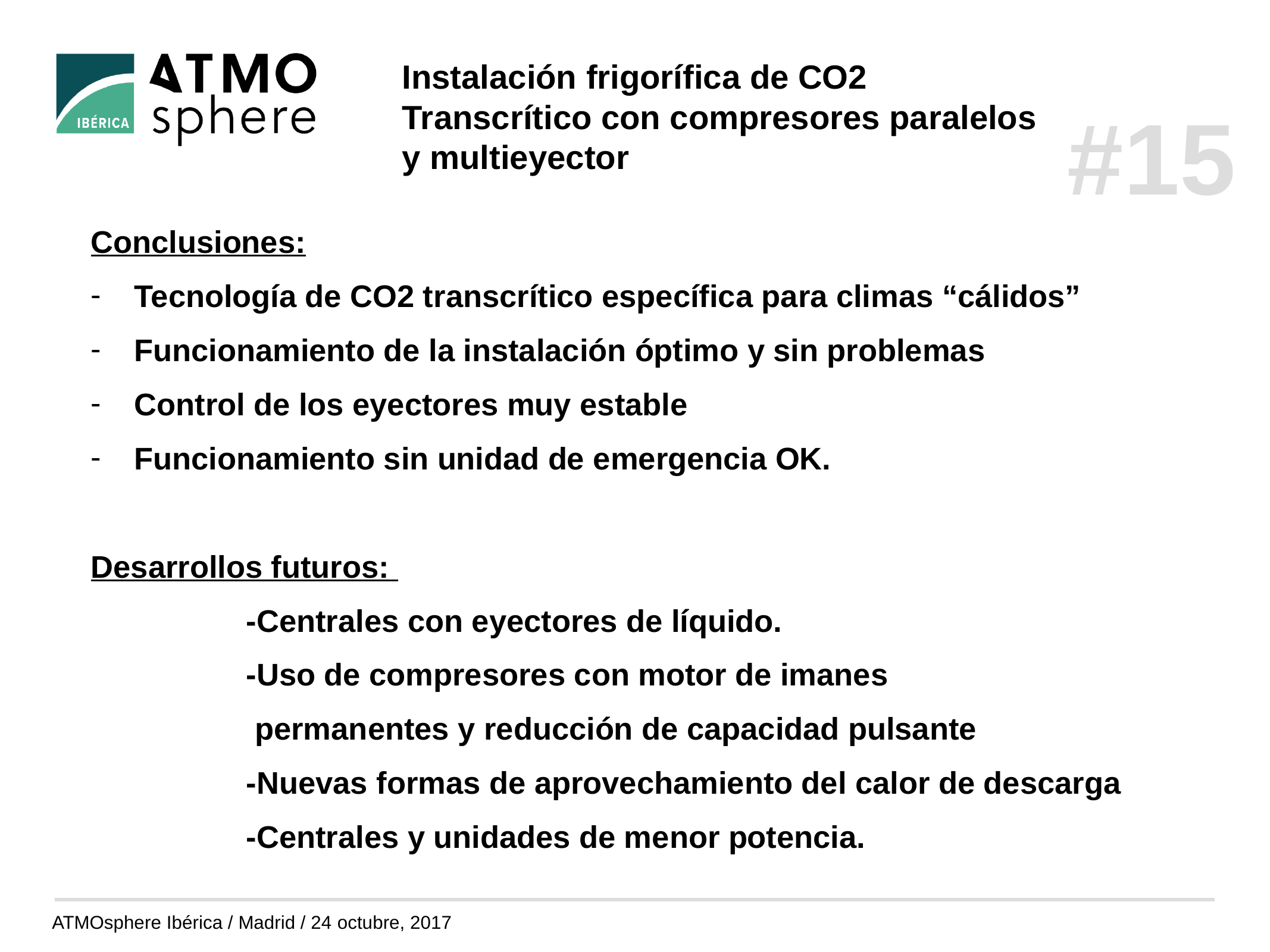

#1
Instalación frigorífica de CO2 Transcrítico con compresores paralelos y multieyector
#15
Conclusiones:
Tecnología de CO2 transcrítico específica para climas “cálidos”
Funcionamiento de la instalación óptimo y sin problemas
Control de los eyectores muy estable
Funcionamiento sin unidad de emergencia OK.

Desarrollos futuros:
                  -Centrales con eyectores de líquido.
                  -Uso de compresores con motor de imanes
                   permanentes y reducción de capacidad pulsante
                  -Nuevas formas de aprovechamiento del calor de descarga
                  -Centrales y unidades de menor potencia.